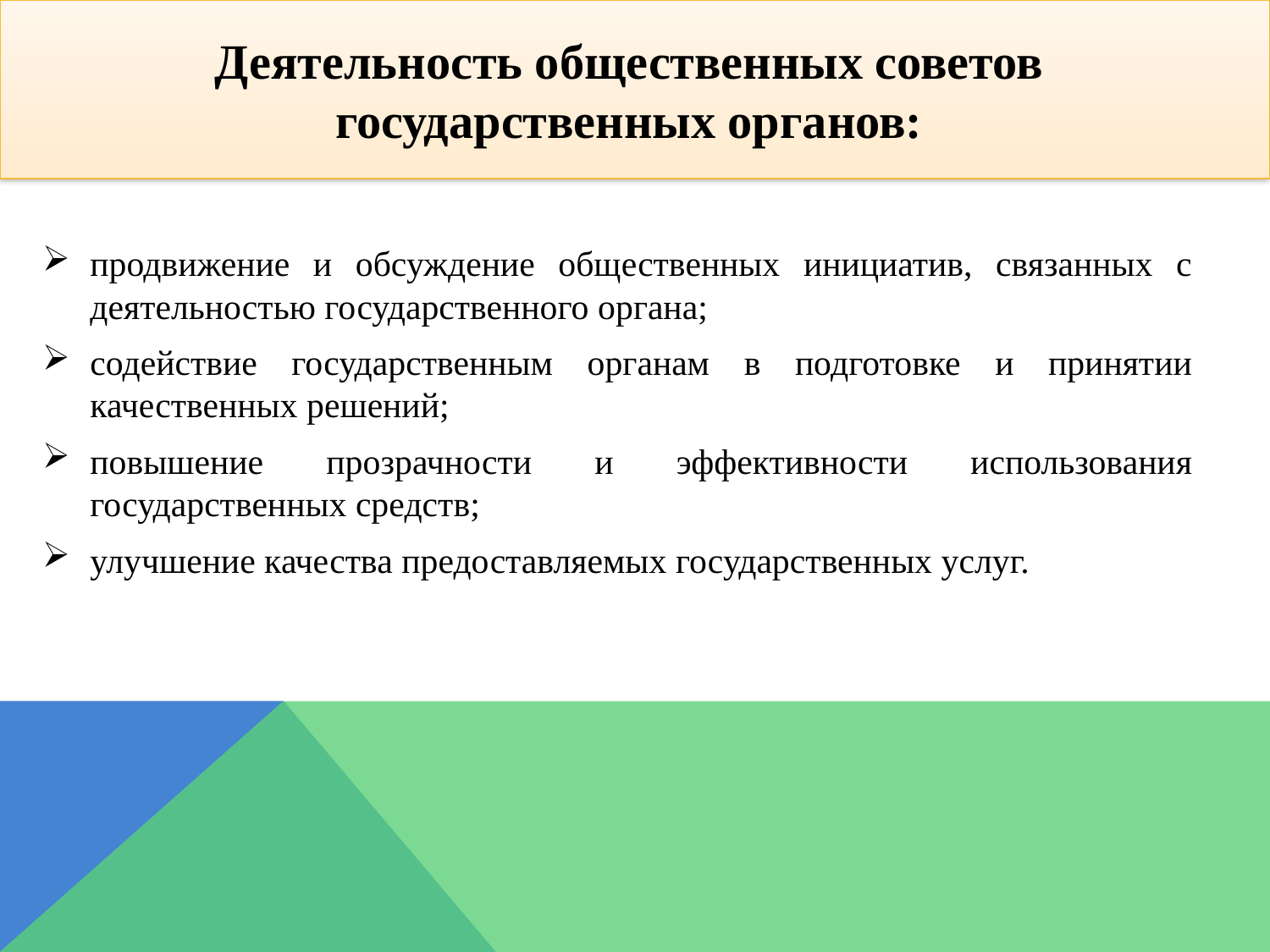

# Деятельность общественных советов государственных органов:

продвижение и обсуждение общественных инициатив, связанных с деятельностью государственного органа;
содействие государственным органам в подготовке и принятии качественных решений;
повышение прозрачности и эффективности использования государственных средств;
улучшение качества предоставляемых государственных услуг.